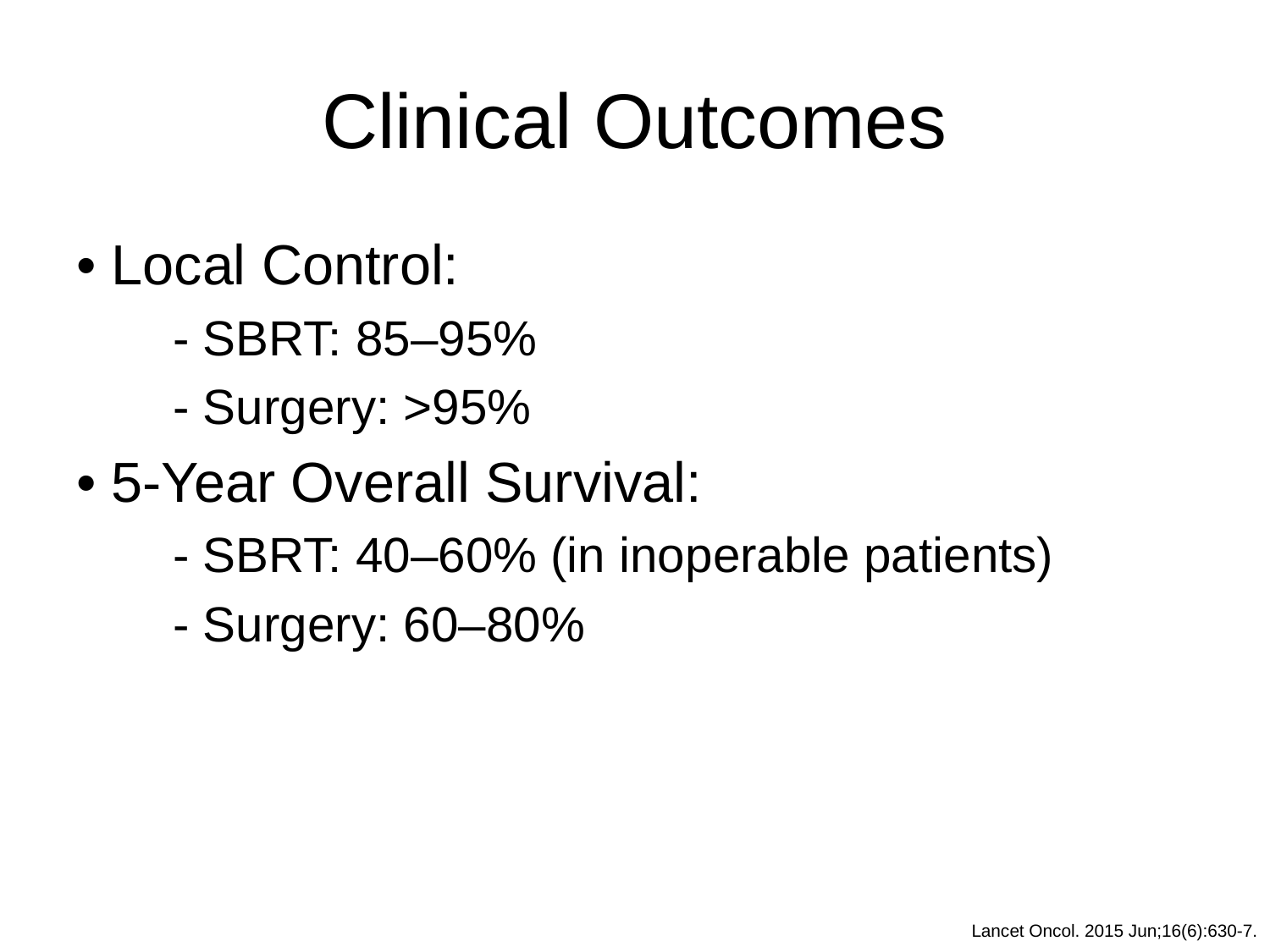

# Clinical Outcomes
• Local Control:
   - SBRT: 85–95%
   - Surgery: >95%
• 5-Year Overall Survival:
   - SBRT: 40–60% (in inoperable patients)
   - Surgery: 60–80%
Lancet Oncol. 2015 Jun;16(6):630-7.